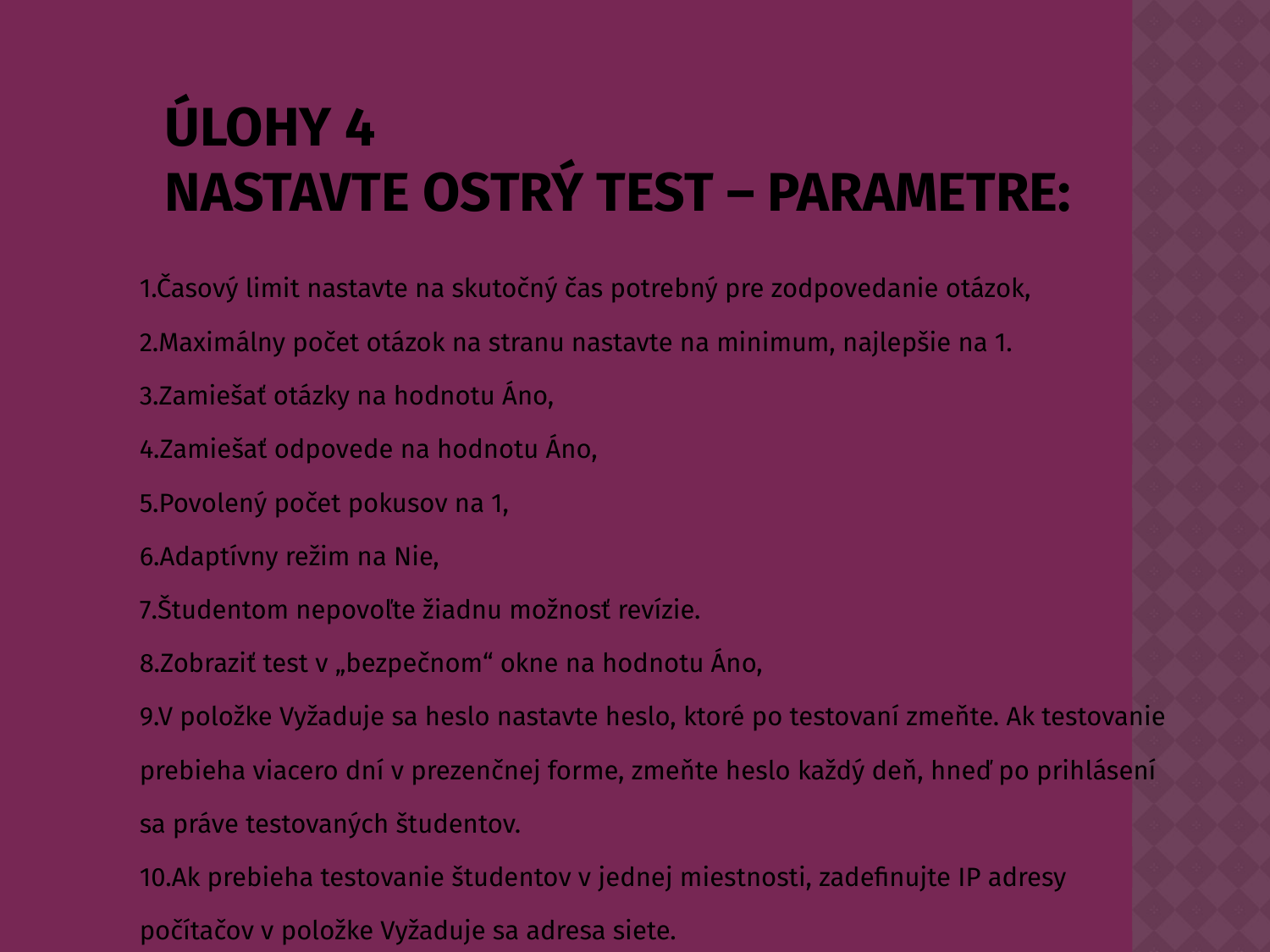

# ÚLOHY 4 Nastavte ostrý test – parametre:
1.Časový limit nastavte na skutočný čas potrebný pre zodpovedanie otázok,
2.Maximálny počet otázok na stranu nastavte na minimum, najlepšie na 1.
3.Zamiešať otázky na hodnotu Áno,
4.Zamiešať odpovede na hodnotu Áno,
5.Povolený počet pokusov na 1,
6.Adaptívny režim na Nie,
7.Študentom nepovoľte žiadnu možnosť revízie.
8.Zobraziť test v „bezpečnom“ okne na hodnotu Áno,
9.V položke Vyžaduje sa heslo nastavte heslo, ktoré po testovaní zmeňte. Ak testovanie prebieha viacero dní v prezenčnej forme, zmeňte heslo každý deň, hneď po prihlásení sa práve testovaných študentov.
10.Ak prebieha testovanie študentov v jednej miestnosti, zadefinujte IP adresy počítačov v položke Vyžaduje sa adresa siete.